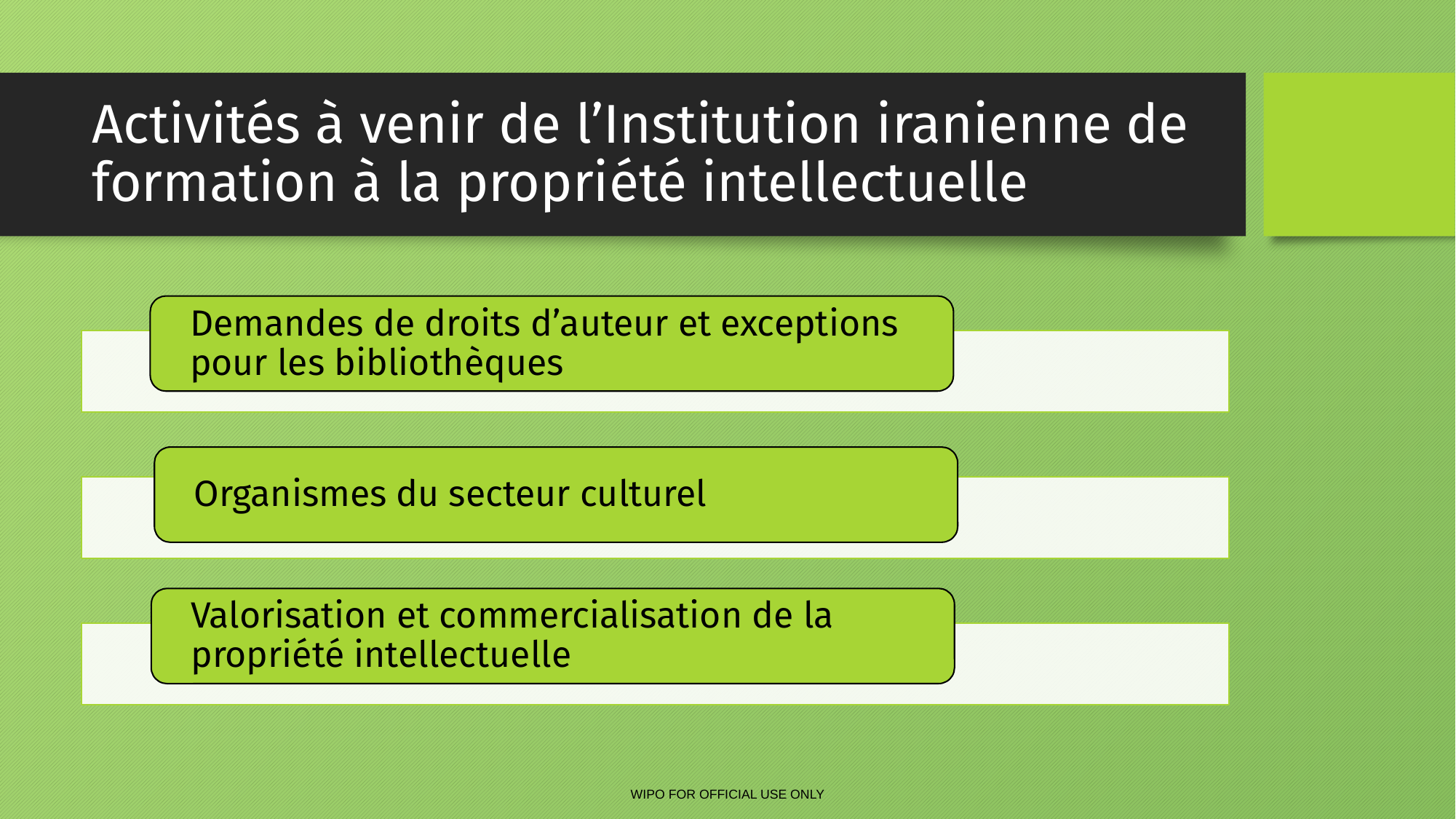

# Activités à venir de l’Institution iranienne de formation à la propriété intellectuelle
Demandes de droits d’auteur et exceptions pour les bibliothèques
Organismes du secteur culturel
Valorisation et commercialisation de la propriété intellectuelle